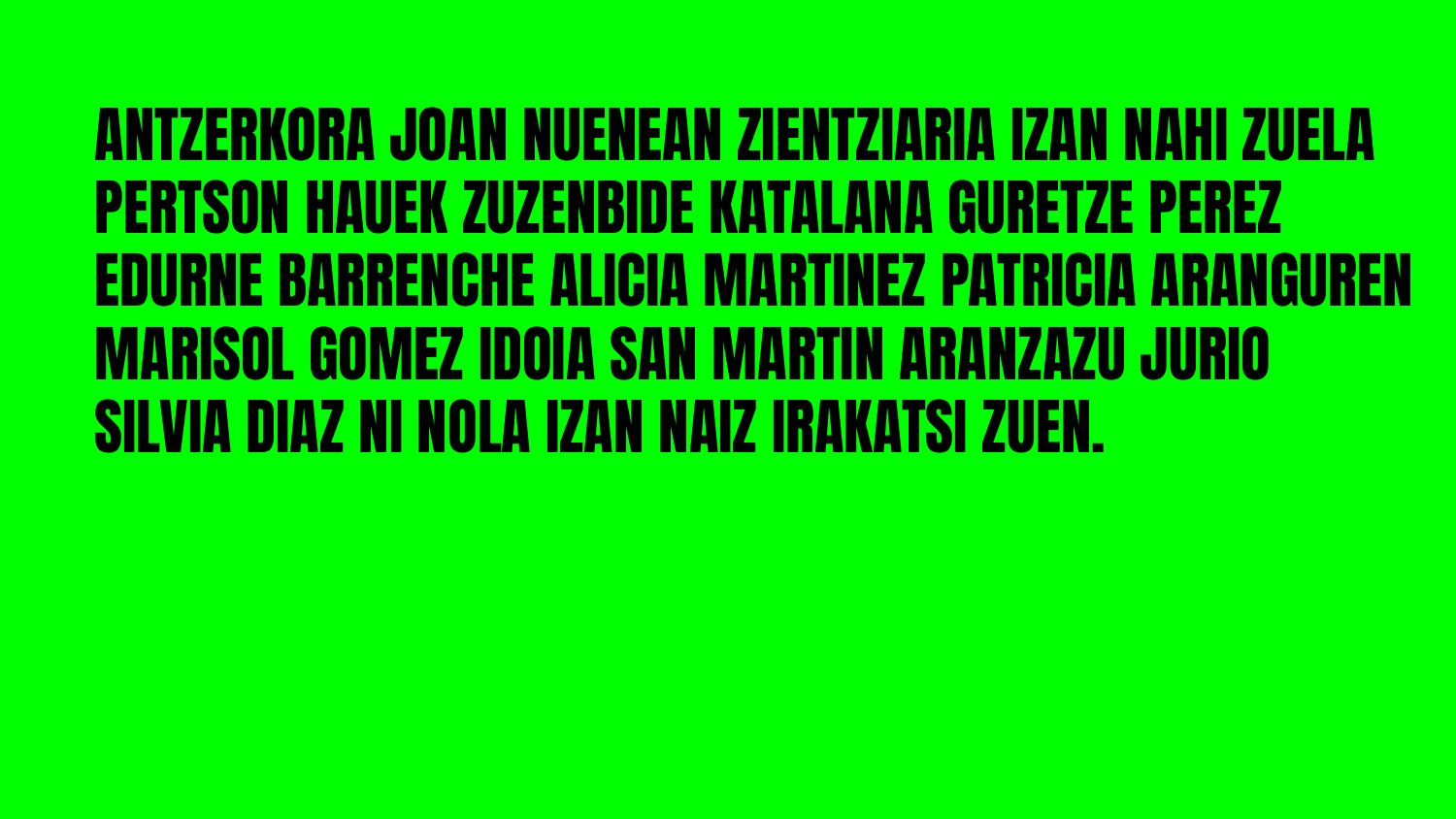

# ANTZERKORA JOAN NUENEAN ZIENTZIARIA IZAN NAHI ZUELA PERTSON HAUEK ZUZENBIDE KATALANA GURETZE PEREZ EDURNE BARRENCHE ALICIA MARTINEZ PATRICIA ARANGUREN MARISOL GOMEZ IDOIA SAN MARTIN ARANZAZU JURIO SILVIA DIAZ NI NOLA IZAN NAIZ IRAKATSI ZUEN.